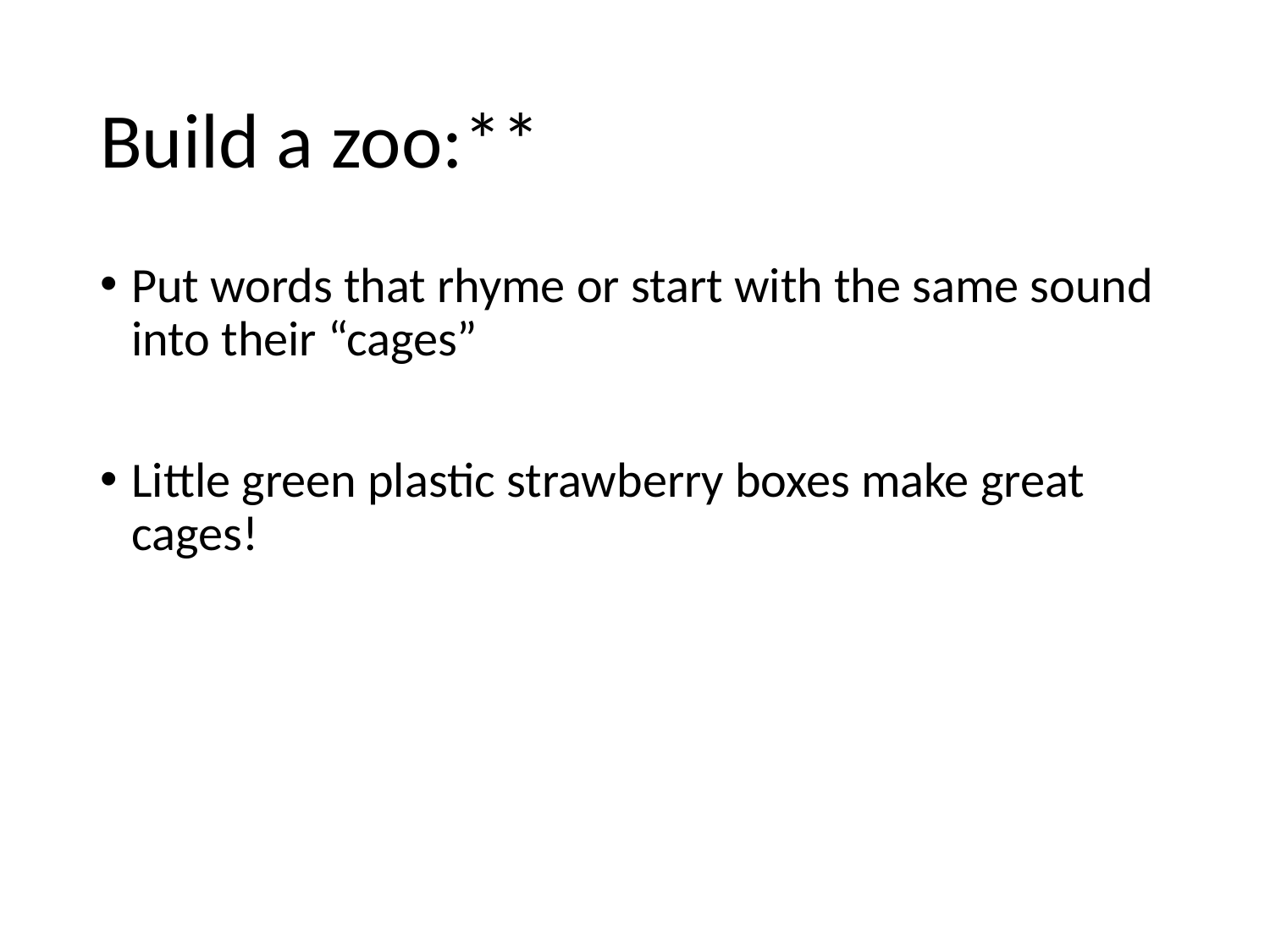

# Build a zoo:**
Put words that rhyme or start with the same sound into their “cages”

Little green plastic strawberry boxes make great cages!